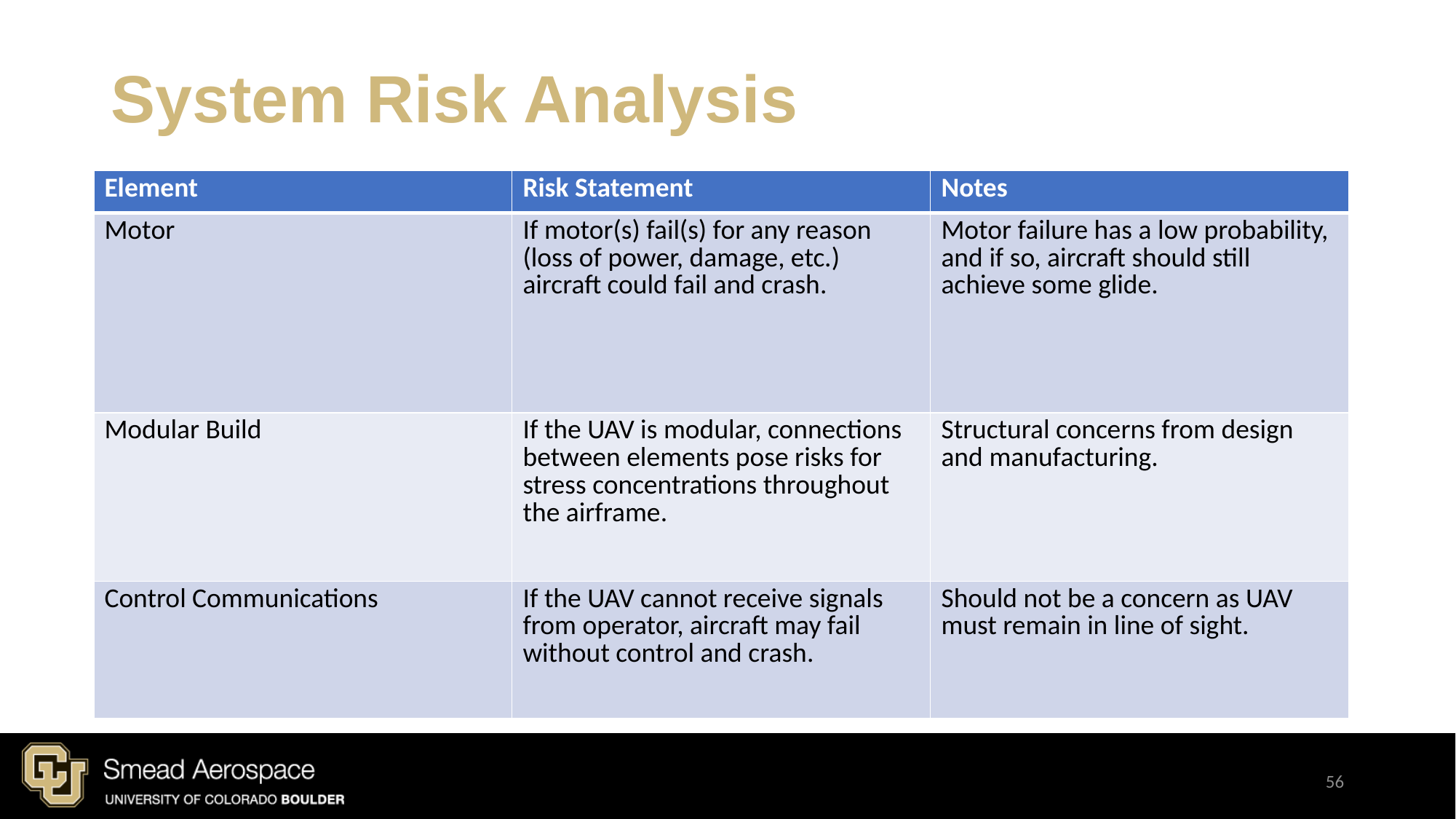

# System Risk Analysis
| Element | Risk Statement | Notes |
| --- | --- | --- |
| Motor | If motor(s) fail(s) for any reason (loss of power, damage, etc.) aircraft could fail and crash. | Motor failure has a low probability, and if so, aircraft should still achieve some glide. |
| Modular Build | If the UAV is modular, connections between elements pose risks for stress concentrations throughout the airframe. | Structural concerns from design and manufacturing. |
| Control Communications | If the UAV cannot receive signals from operator, aircraft may fail without control and crash. | Should not be a concern as UAV must remain in line of sight. |
56